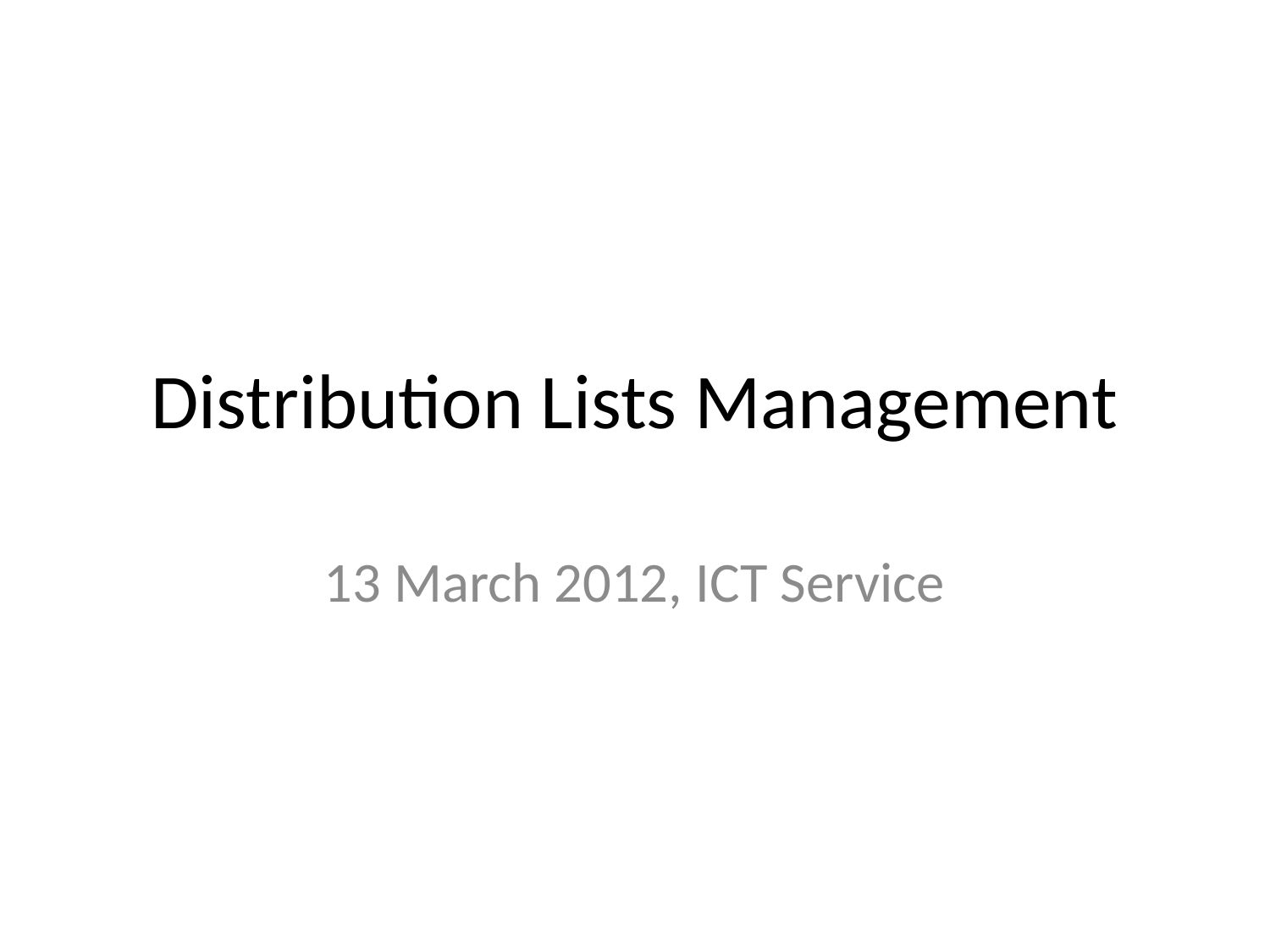

# Distribution Lists Management
13 March 2012, ICT Service